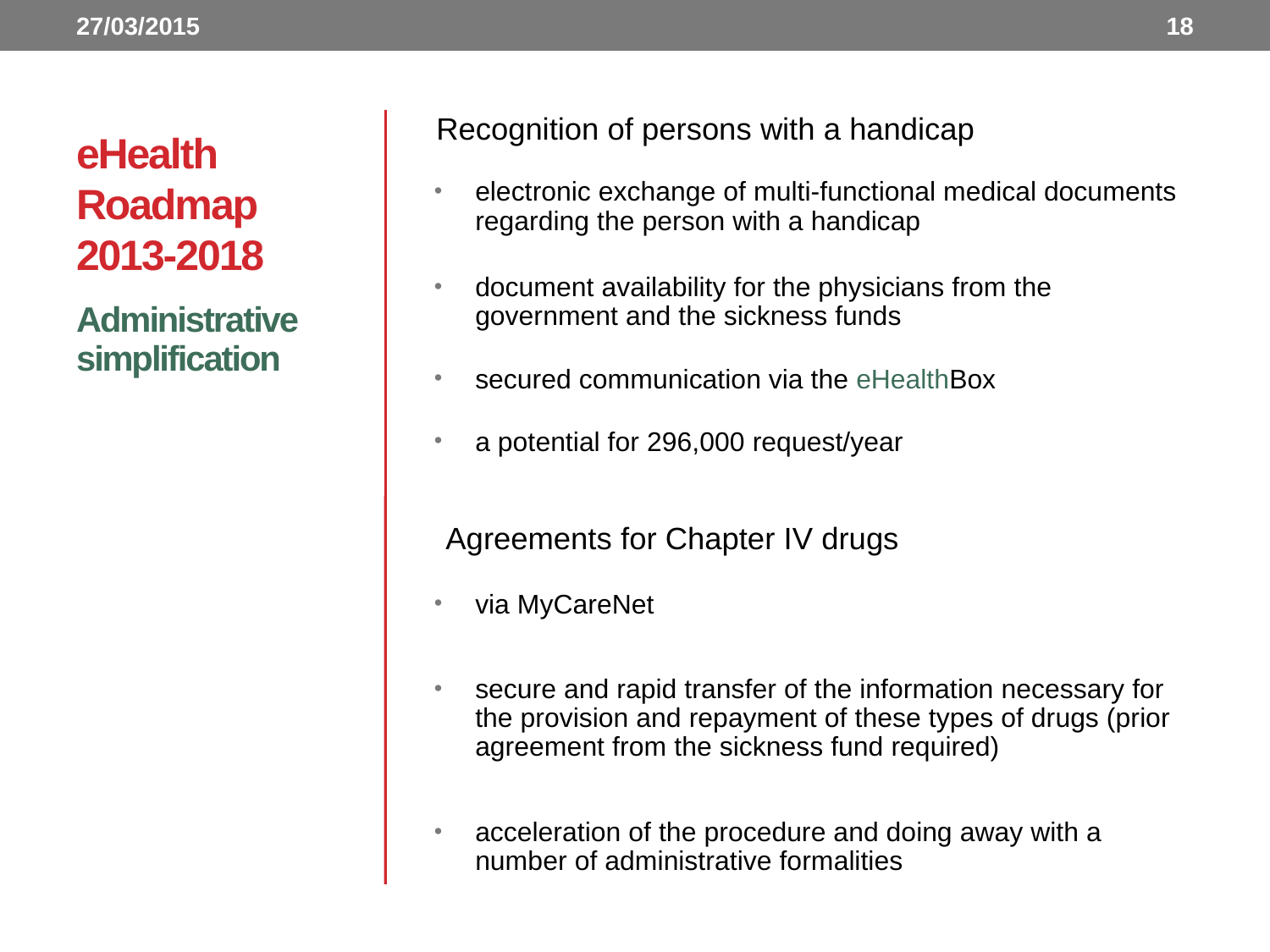

27/03/2015
18
# eHealth Roadmap 2013-2018
Recognition of persons with a handicap

electronic exchange of multi-functional medical documents regarding the person with a handicap

document availability for the physicians from the government and the sickness funds

secured communication via the eHealthBox

a potential for 296,000 request/year

 Agreements for Chapter IV drugs

via MyCareNet

secure and rapid transfer of the information necessary for the provision and repayment of these types of drugs (prior agreement from the sickness fund required)

acceleration of the procedure and doing away with a number of administrative formalities

Administrative simplification